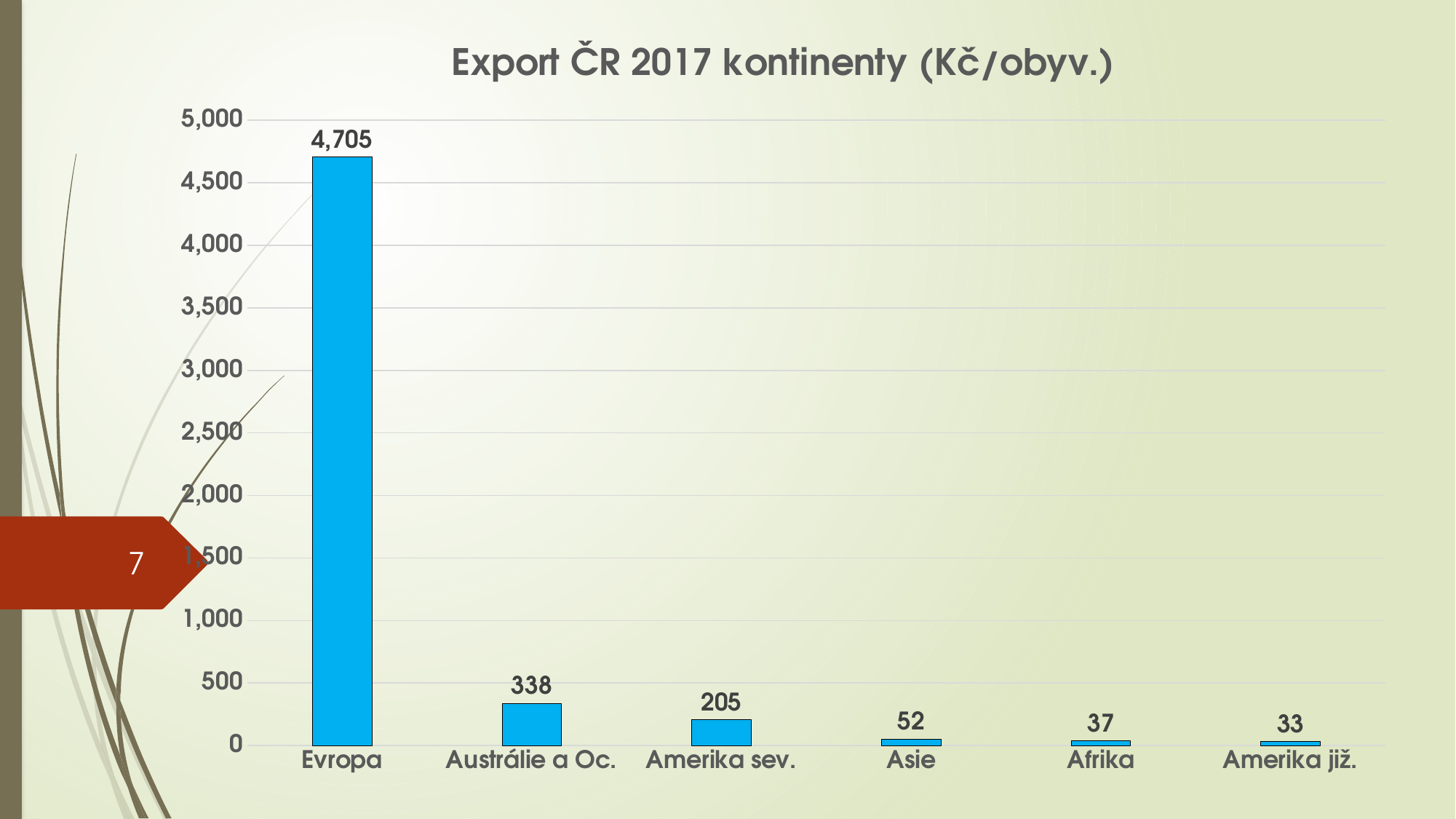

### Chart: Export ČR 2017 kontinenty (Kč/obyv.)

| Category |  |
|---|---|
| Evropa | 4704.80588919264 |
| Austrálie a Oc. | 337.83448032946785 |
| Amerika sev. | 205.18475047696253 |
| Asie | 52.30424775086666 |
| Afrika | 36.749361752767285 |
| Amerika již. | 33.04793468935661 |
7